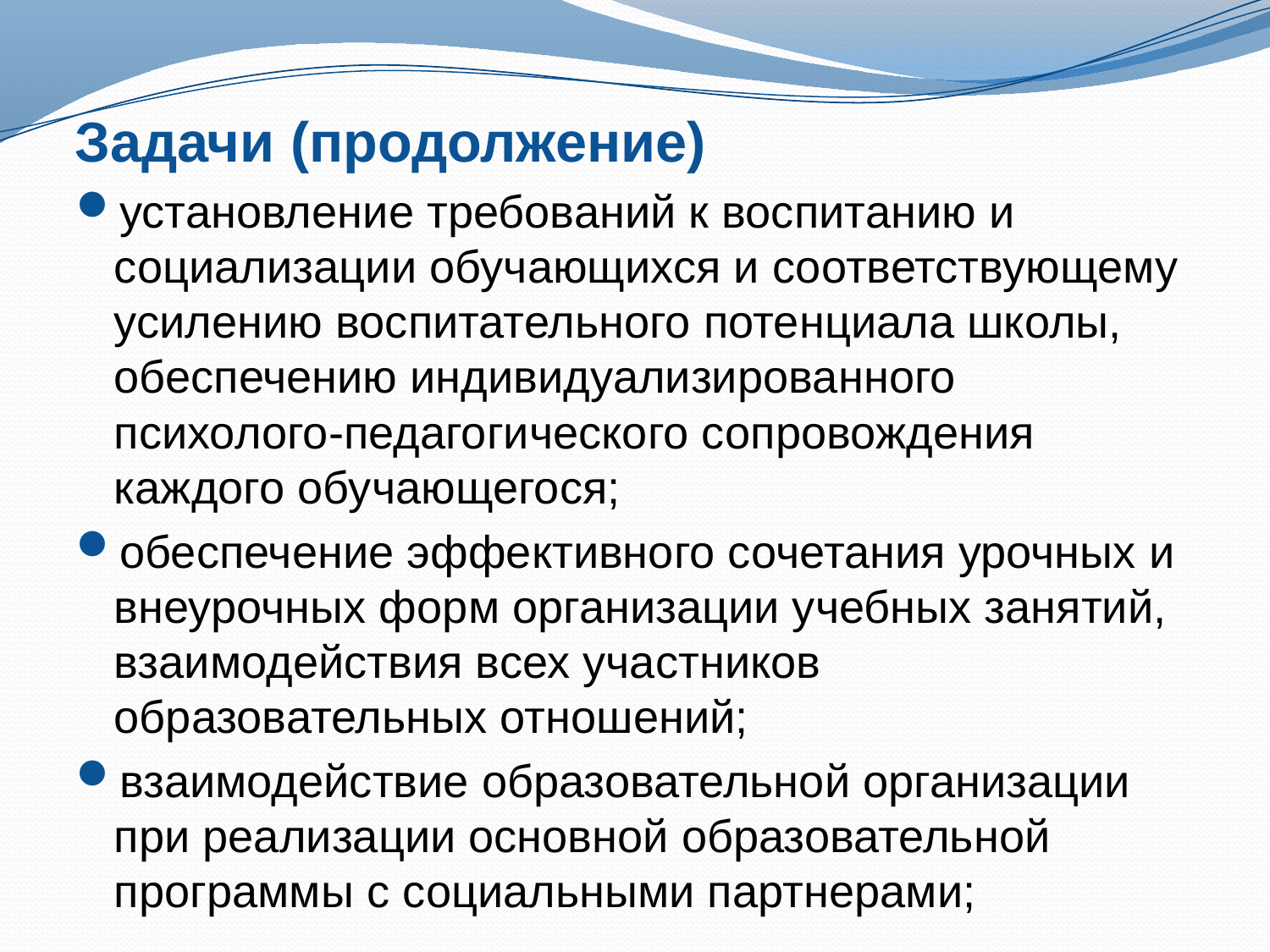

# Задачи (продолжение)
установление требований к воспитанию и социализации обучающихся и соответствующему усилению воспитательного потенциала школы, обеспечению индивидуализированного психолого-педагогического сопровождения каждого обучающегося;
обеспечение эффективного сочетания урочных и внеурочных форм организации учебных занятий, взаимодействия всех участников образовательных отношений;
взаимодействие образовательной организации при реализации основной образовательной программы с социальными партнерами;